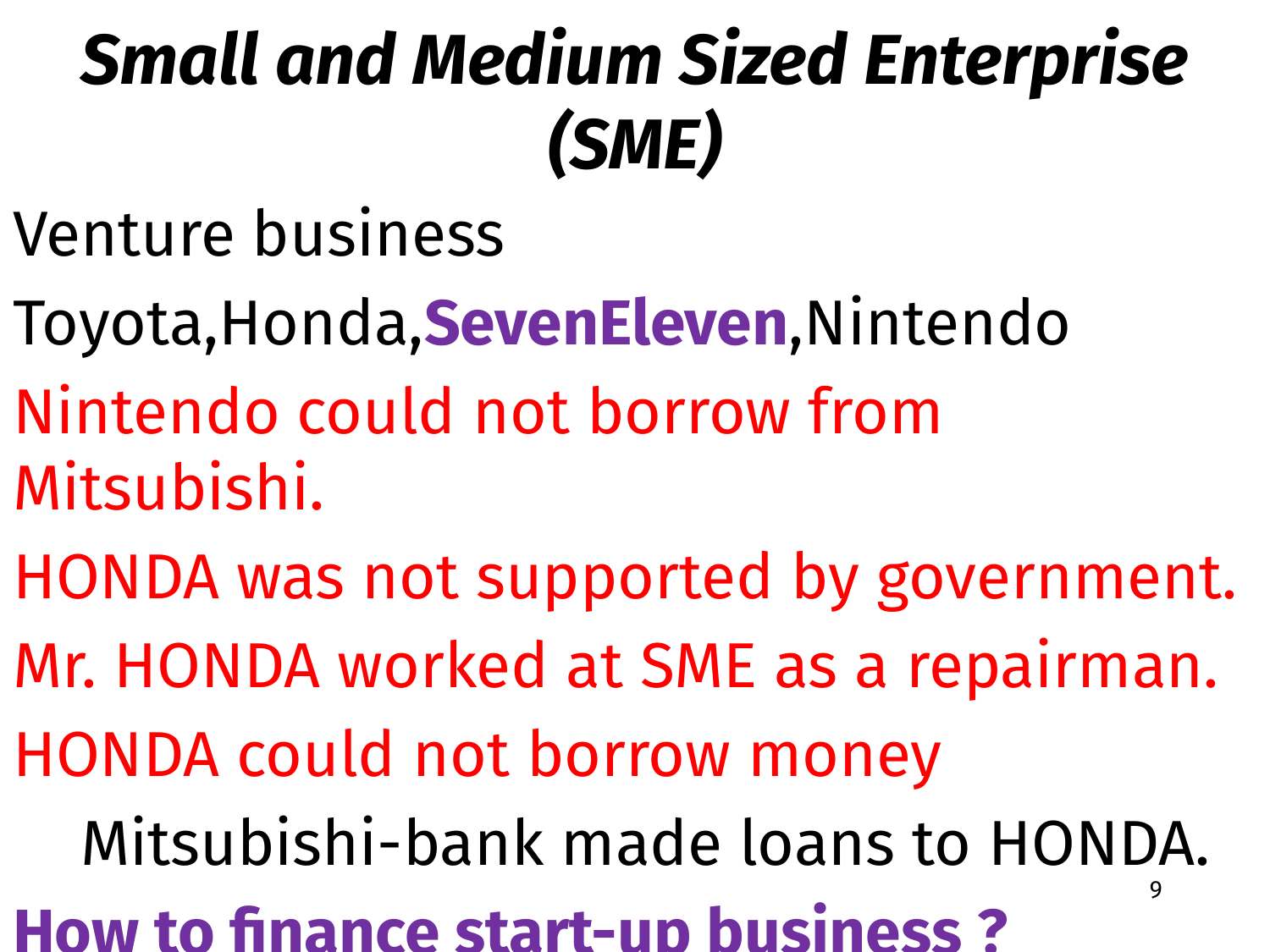

# Small and Medium Sized Enterprise (SME)
Venture business
Toyota,Honda,SevenEleven,Nintendo
Nintendo could not borrow from Mitsubishi.
HONDA was not supported by government.
Mr. HONDA worked at SME as a repairman.
HONDA could not borrow money
    Mitsubishi-bank made loans to HONDA.
How to finance start-up business ?

9